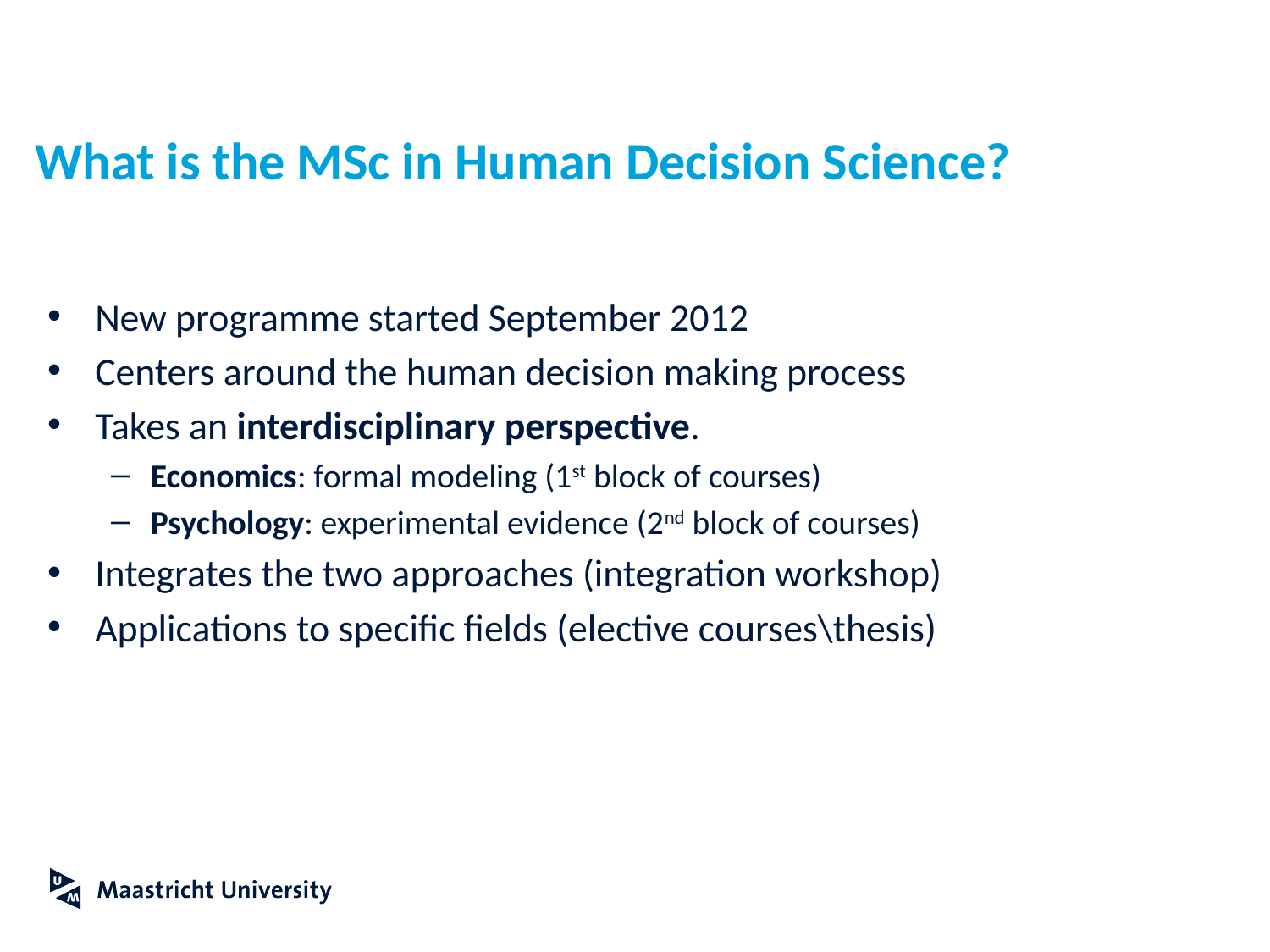

# What is the MSc in Human Decision Science?
New programme started September 2012
Centers around the human decision making process
Takes an interdisciplinary perspective.
Economics: formal modeling (1st block of courses)
Psychology: experimental evidence (2nd block of courses)
Integrates the two approaches (integration workshop)
Applications to specific fields (elective courses\thesis)